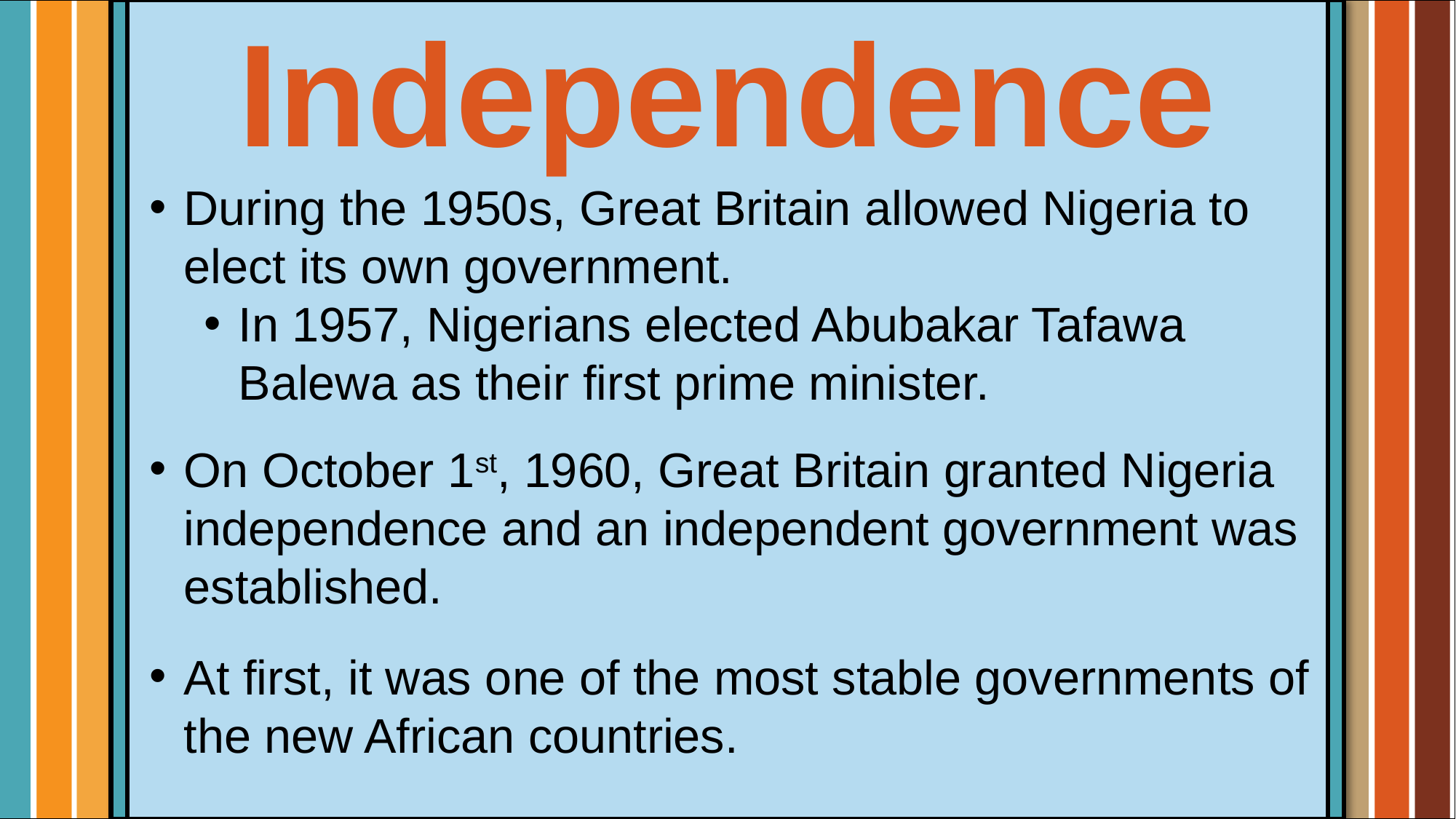

Independence
During the 1950s, Great Britain allowed Nigeria to elect its own government.
In 1957, Nigerians elected Abubakar Tafawa Balewa as their first prime minister.

On October 1st, 1960, Great Britain granted Nigeria independence and an independent government was established.

At first, it was one of the most stable governments of the new African countries.